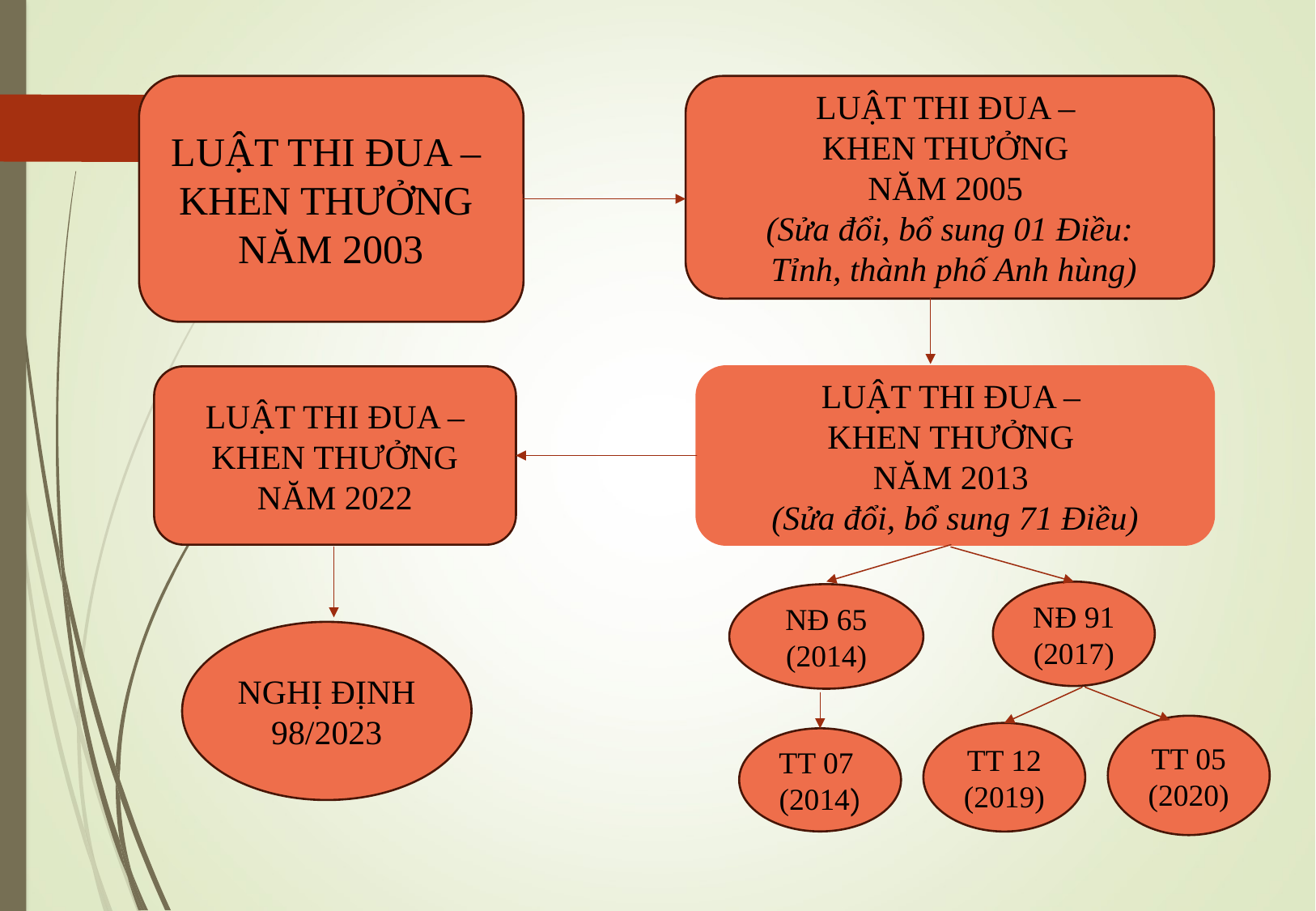

LUẬT THI ĐUA –
KHEN THƯỞNG
NĂM 2003
LUẬT THI ĐUA –
KHEN THƯỞNG
NĂM 2005
(Sửa đổi, bổ sung 01 Điều:
 Tỉnh, thành phố Anh hùng)
LUẬT THI ĐUA – KHEN THƯỞNG
NĂM 2022
LUẬT THI ĐUA –
KHEN THƯỞNG
NĂM 2013
(Sửa đổi, bổ sung 71 Điều)
NĐ 91 (2017)
NĐ 65 (2014)
NGHỊ ĐỊNH 98/2023
TT 05
(2020)
TT 12
(2019)
TT 07
(2014)